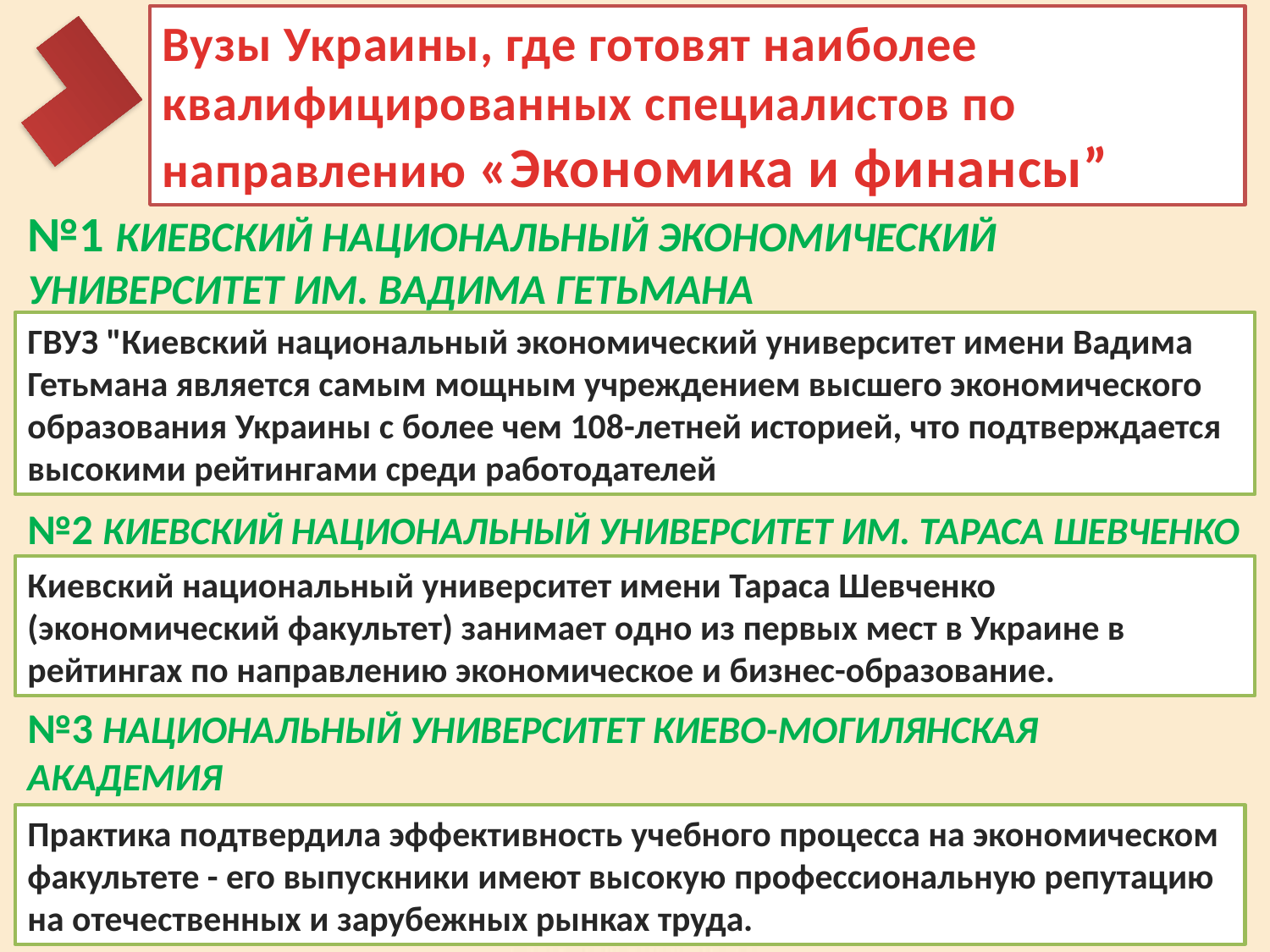

Вузы Украины, где готовят наиболее квалифицированных специалистов по направлению «Экономика и финансы”

№1 Киевский национальный экономический университет им. Вадима Гетьмана
ГВУЗ "Киевский национальный экономический университет имени Вадима Гетьмана является самым мощным учреждением высшего экономического образования Украины с более чем 108-летней историей, что подтверждается высокими рейтингами среди работодателей
№2 Киевский национальный университет им. Тараса Шевченко
Киевский национальный университет имени Тараса Шевченко (экономический факультет) занимает одно из первых мест в Украине в рейтингах по направлению экономическое и бизнес-образование.
№3 Национальный университет Киево-Могилянская академия
Практика подтвердила эффективность учебного процесса на экономическом факультете - его выпускники имеют высокую профессиональную репутацию на отечественных и зарубежных рынках труда.